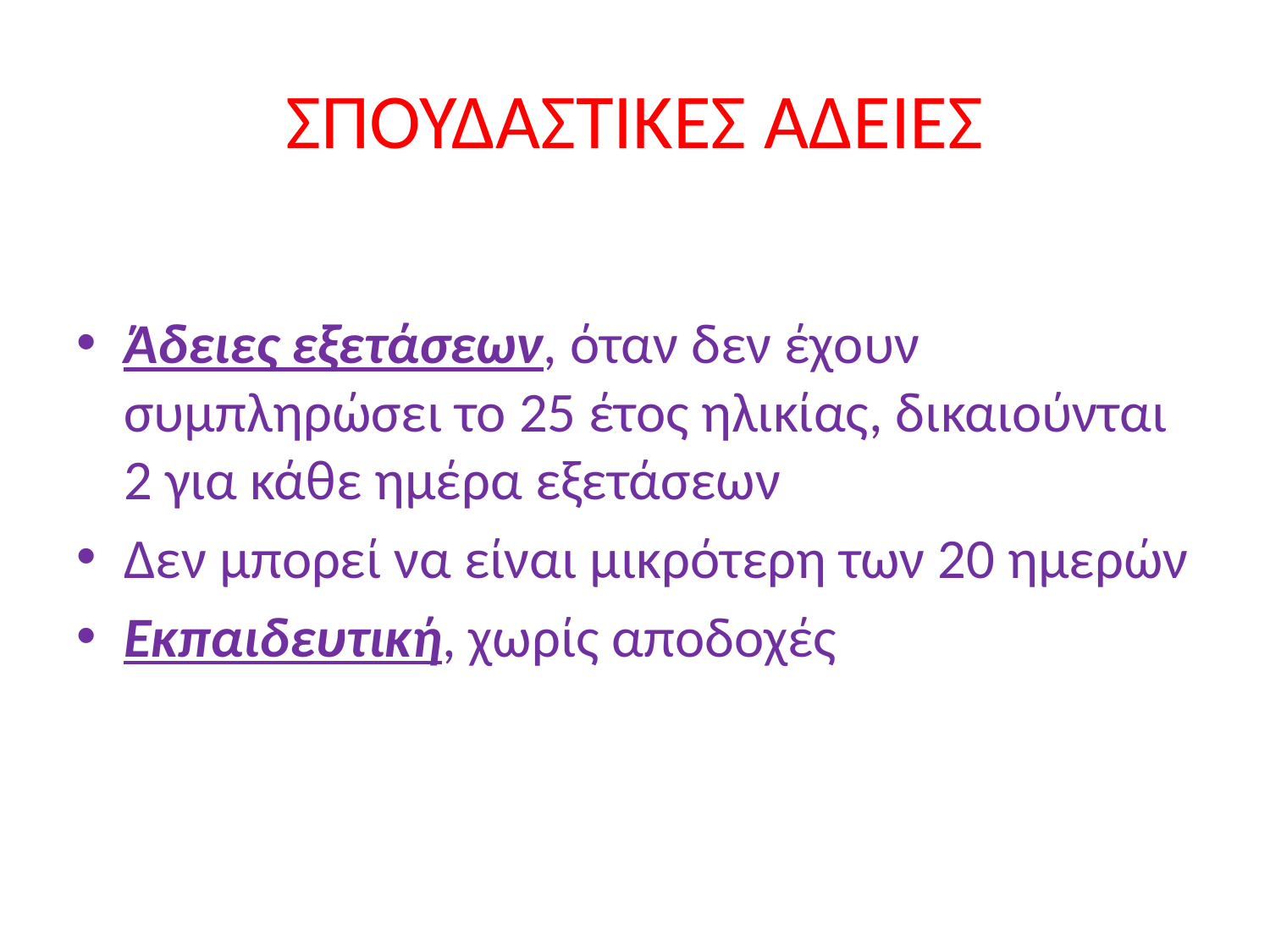

# ΣΠΟΥΔΑΣΤΙΚΕΣ ΑΔΕΙΕΣ

Άδειες εξετάσεων, όταν δεν έχουν συμπληρώσει το 25 έτος ηλικίας, δικαιούνται 2 για κάθε ημέρα εξετάσεων
Δεν μπορεί να είναι μικρότερη των 20 ημερών
Εκπαιδευτική, χωρίς αποδοχές